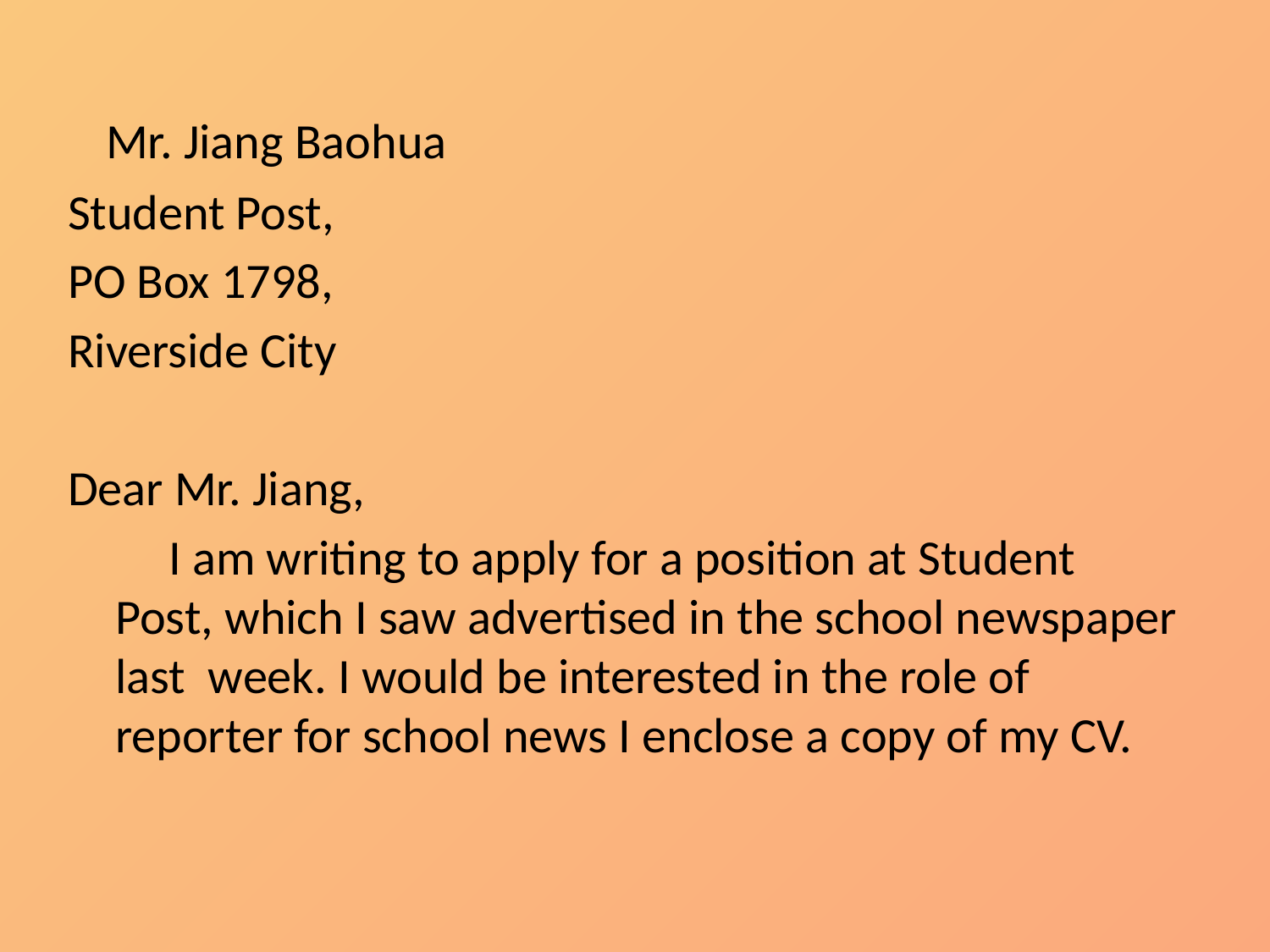

Mr. Jiang Baohua
Student Post,
PO Box 1798,
Riverside City

Dear Mr. Jiang,
         I am writing to apply for a position at Student Post, which I saw advertised in the school newspaper last  week. I would be interested in the role of reporter for school news I enclose a copy of my CV.